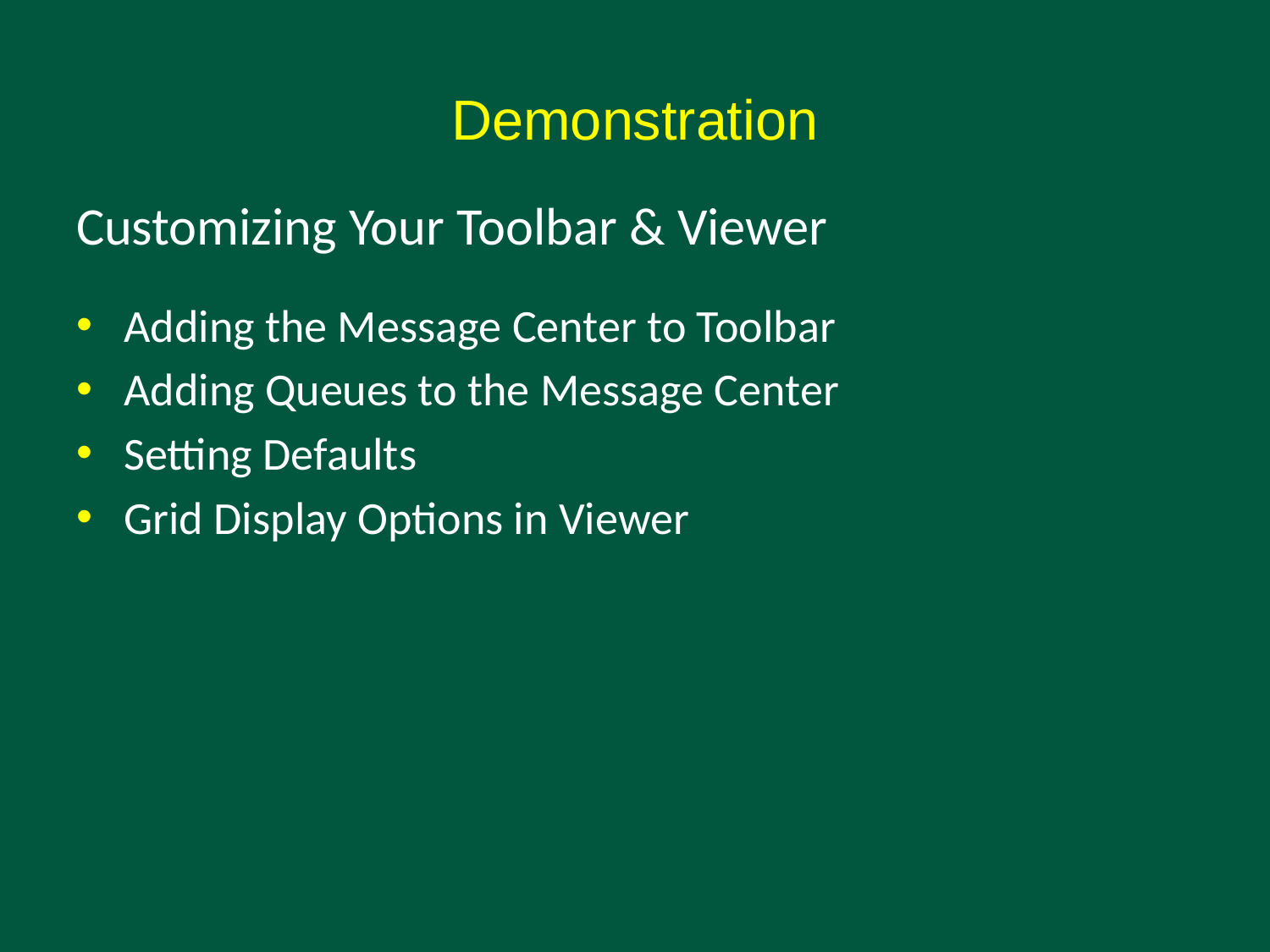

# Demonstration
Customizing Your Toolbar & Viewer
Adding the Message Center to Toolbar
Adding Queues to the Message Center
Setting Defaults
Grid Display Options in Viewer